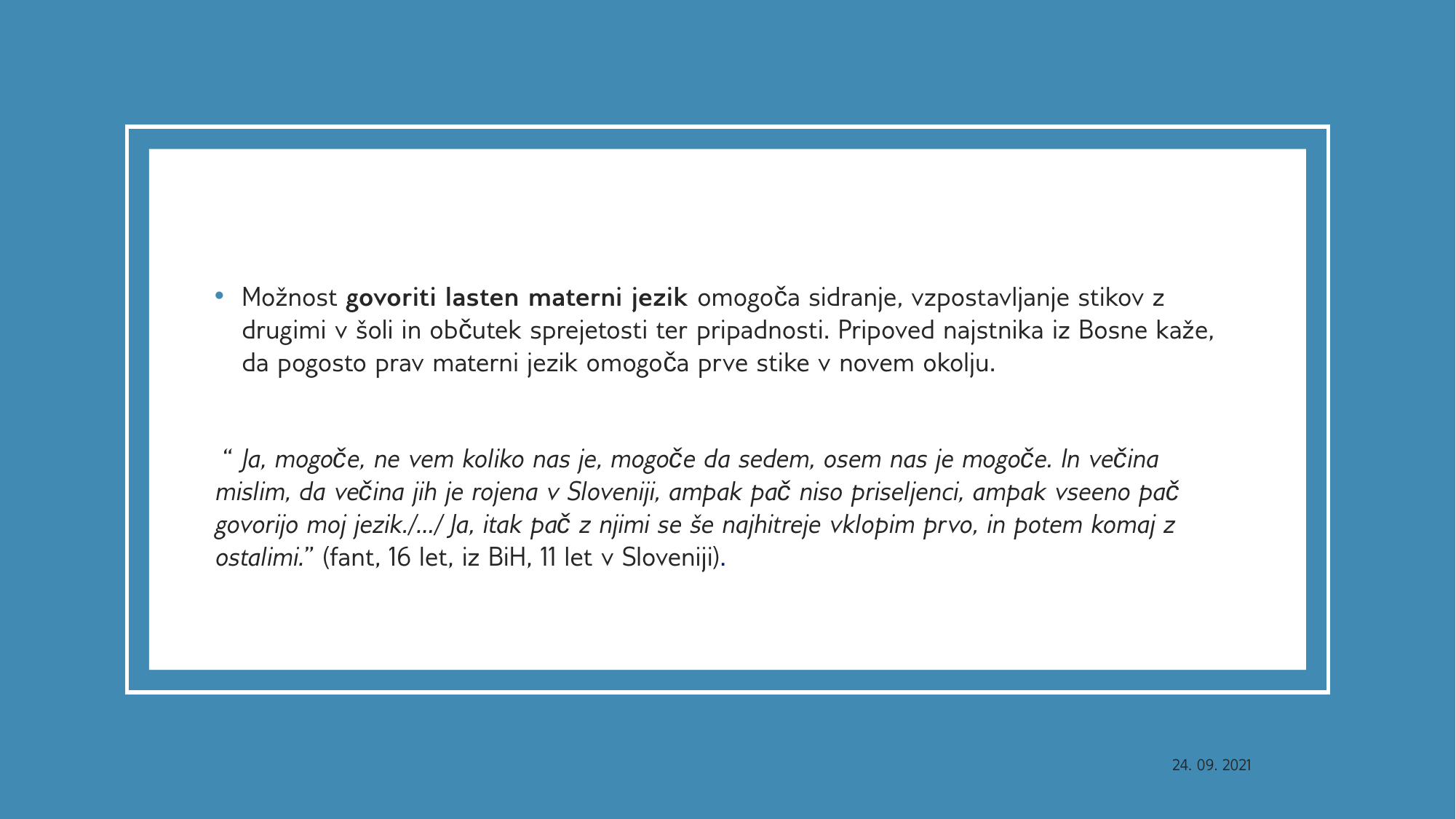

#

Možnost govoriti lasten materni jezik omogoča sidranje, vzpostavljanje stikov z drugimi v šoli in občutek sprejetosti ter pripadnosti. Pripoved najstnika iz Bosne kaže, da pogosto prav materni jezik omogoča prve stike v novem okolju.

 “ Ja, mogoče, ne vem koliko nas je, mogoče da sedem, osem nas je mogoče. In večina mislim, da večina jih je rojena v Sloveniji, ampak pač niso priseljenci, ampak vseeno pač govorijo moj jezik./…/ Ja, itak pač z njimi se še najhitreje vklopim prvo, in potem komaj z ostalimi.” (fant, 16 let, iz BiH, 11 let v Sloveniji).

24. 09. 2021